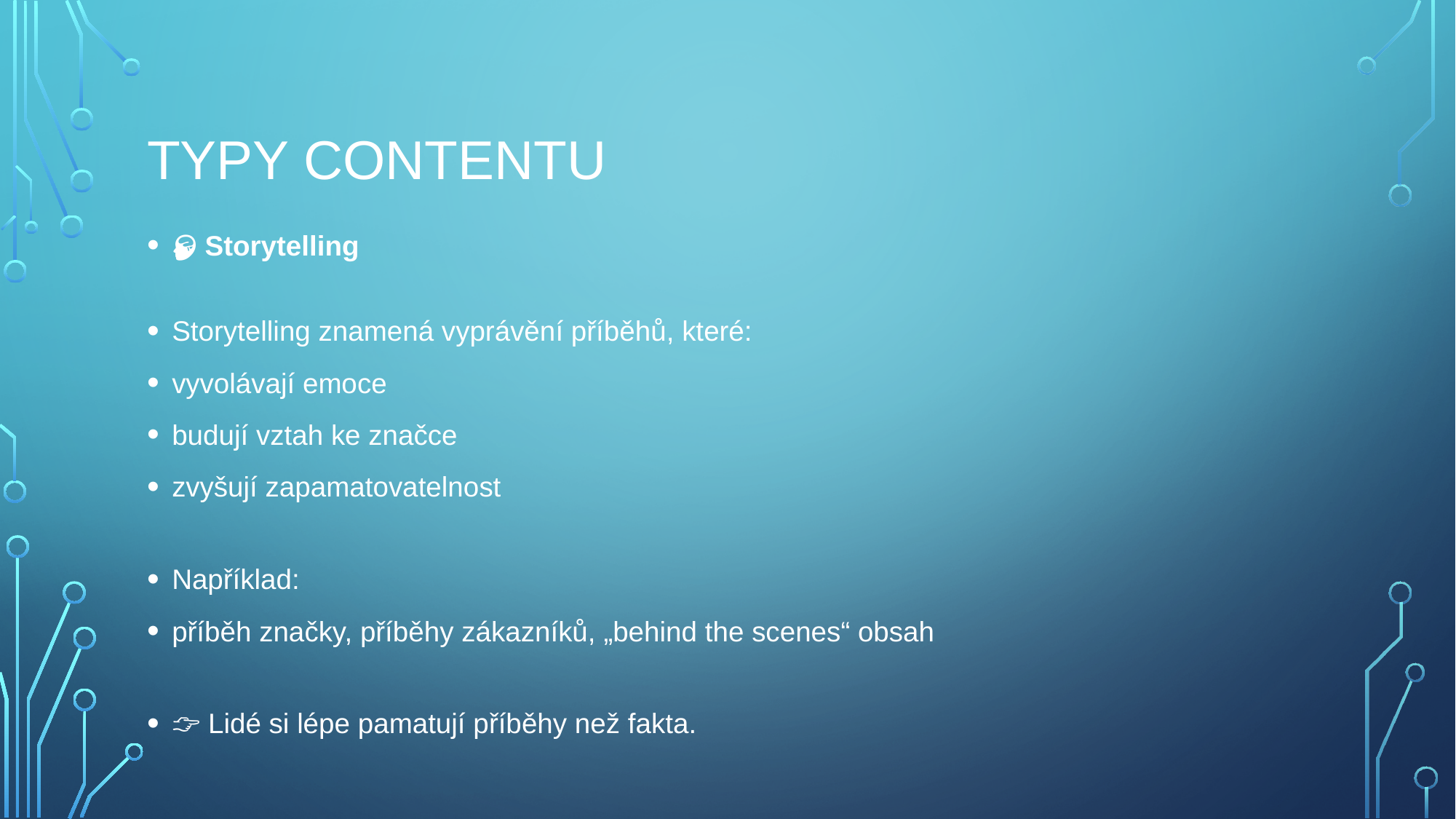

# TYPY CONTENTU
🧠 Storytelling
Storytelling znamená vyprávění příběhů, které:
vyvolávají emoce
budují vztah ke značce
zvyšují zapamatovatelnost
Například:
příběh značky, příběhy zákazníků, „behind the scenes“ obsah
👉 Lidé si lépe pamatují příběhy než fakta.